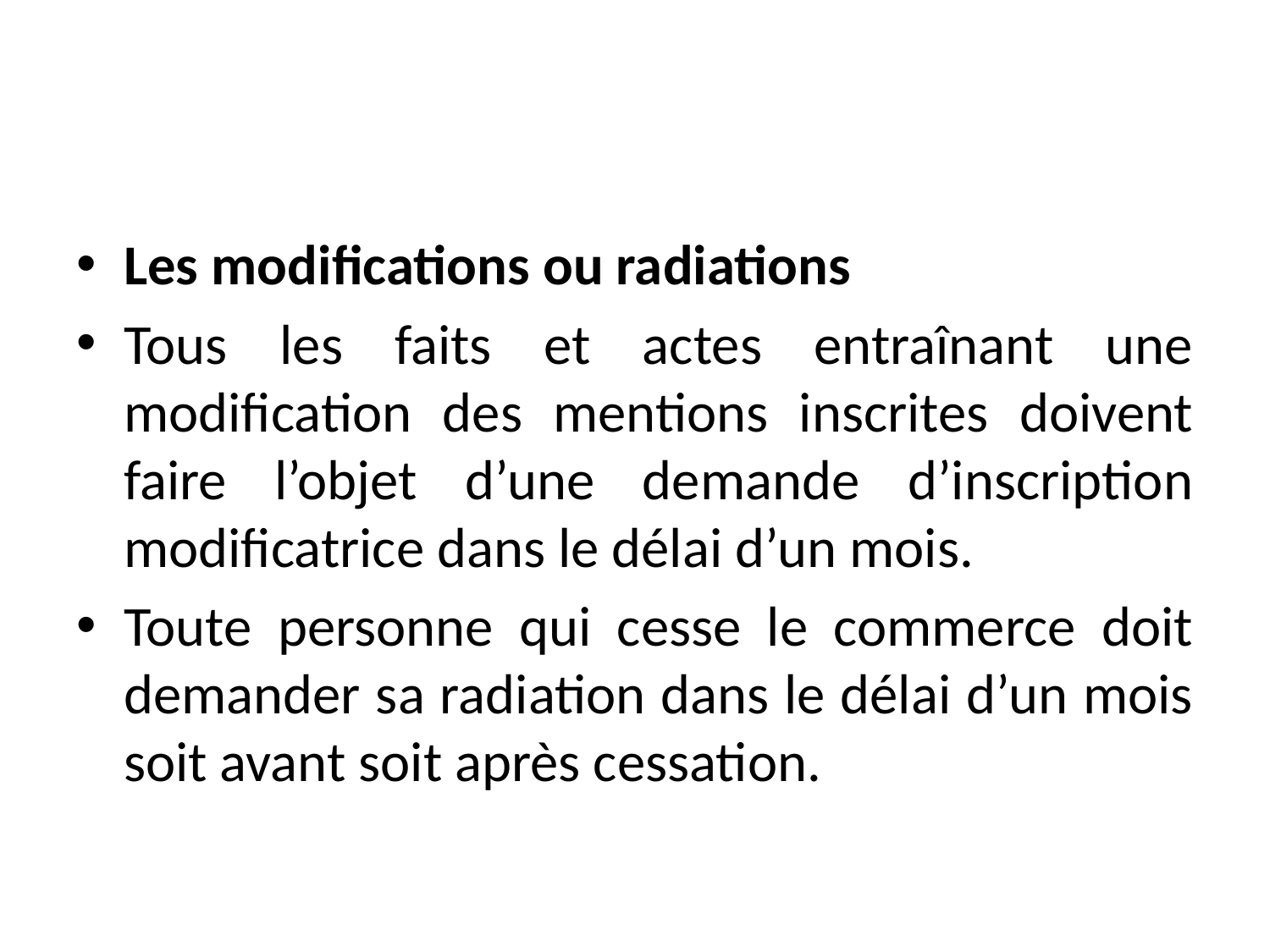

#
Les modifications ou radiations
Tous les faits et actes entraînant une modification des mentions inscrites doivent faire l’objet d’une demande d’inscription modificatrice dans le délai d’un mois.
Toute personne qui cesse le commerce doit demander sa radiation dans le délai d’un mois soit avant soit après cessation.